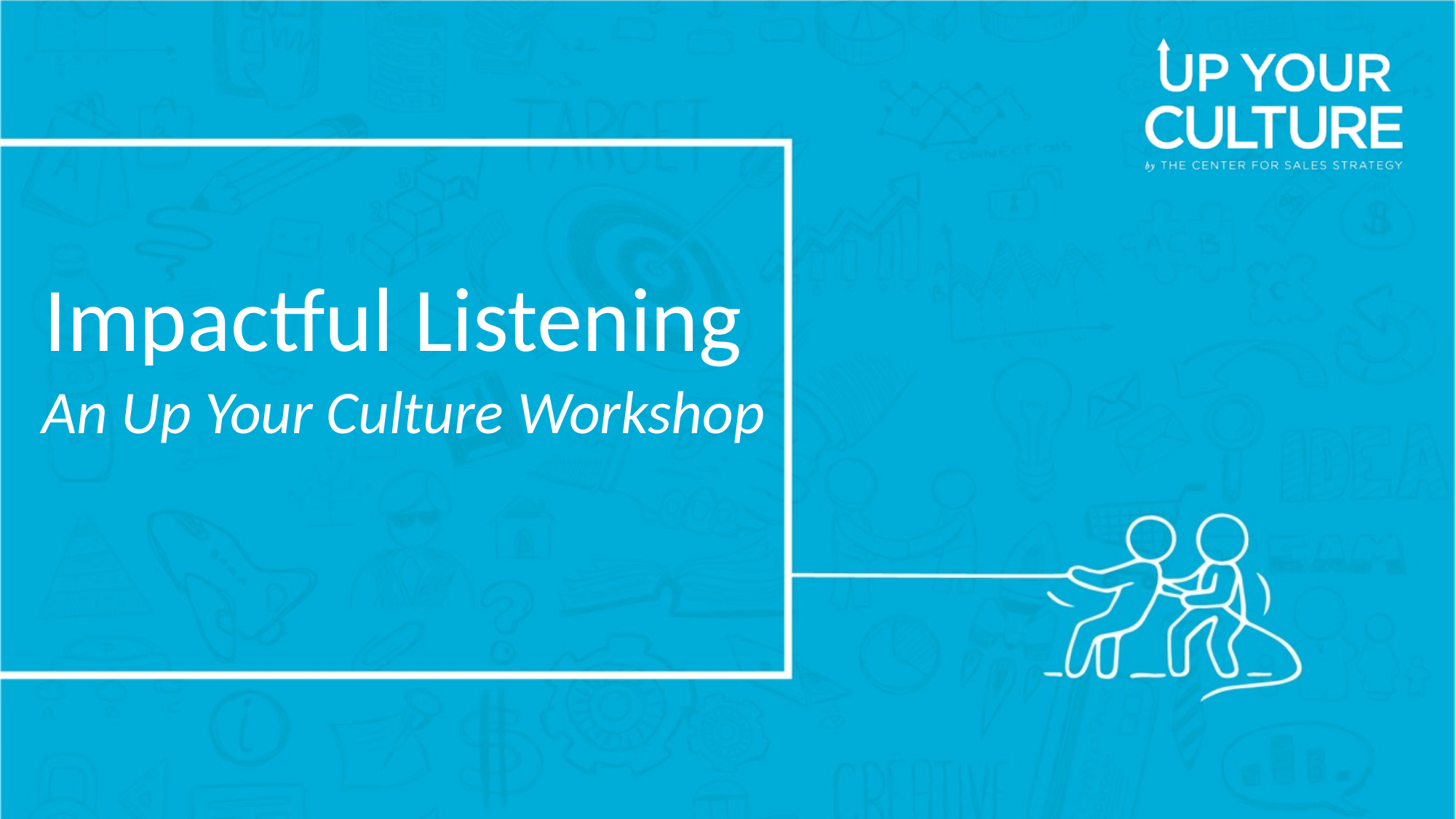

# Impactful Listening An Up Your Culture Workshop